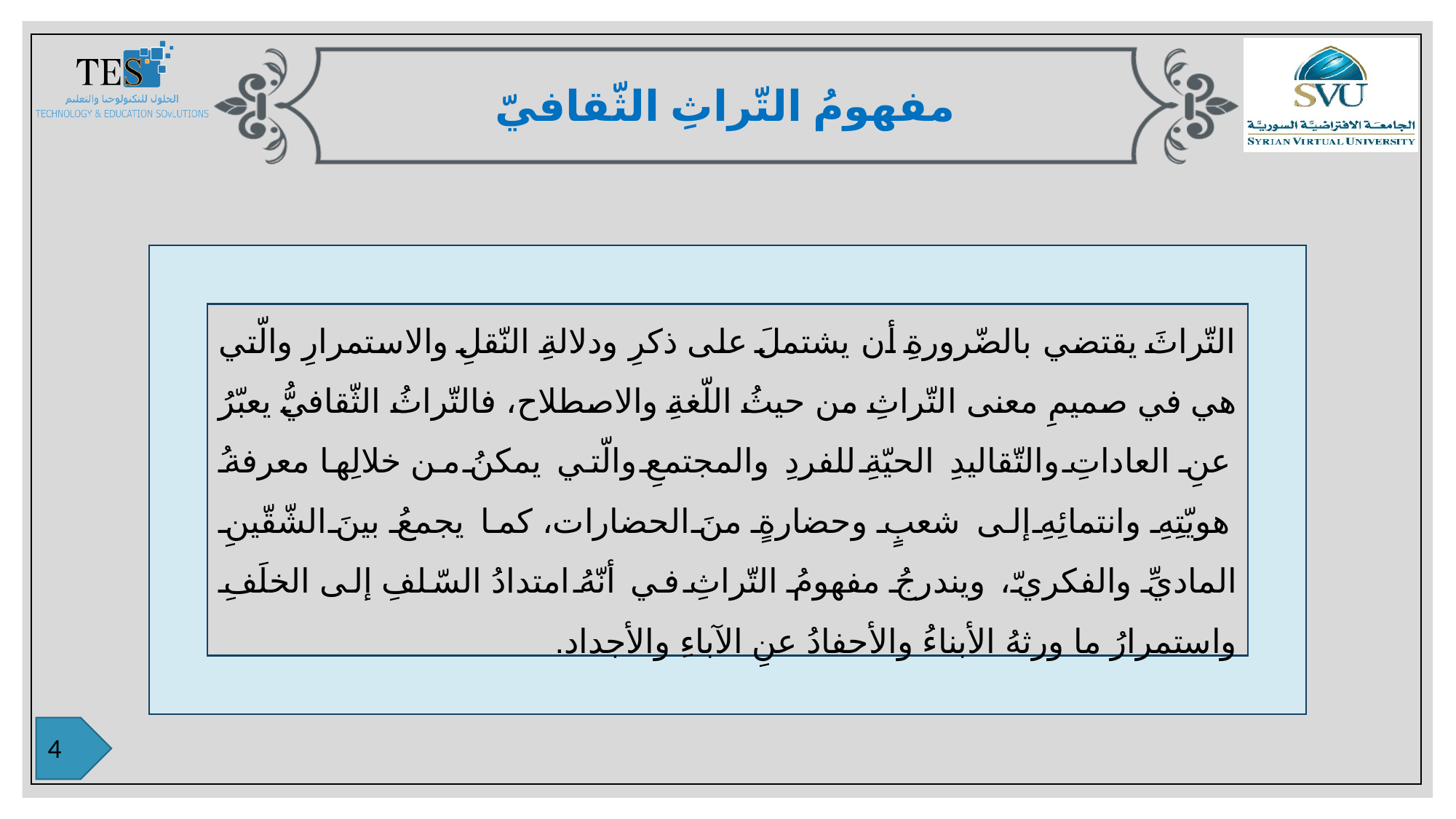

مفهومُ التّراثِ الثّقافيّ
التّراثَ يقتضي بالضّرورةِ أن يشتملَ على ذكرِ ودلالةِ النّقلِ والاستمرارِ والّتي هي في صميمِ معنى التّراثِ من حيثُ اللّغةِ والاصطلاح، فالتّراثُ الثّقافيُّ يعبّرُ عنِ العاداتِ والتّقاليدِ الحيّةِ للفردِ والمجتمعِ والّتي يمكنُ من خلالِها معرفةُ هويّتِهِ وانتمائِهِ إلى شعبٍ وحضارةٍ منَ الحضارات، كما يجمعُ بينَ الشّقّينِ الماديِّ والفكريّ، ويندرجُ مفهومُ التّراثِ في أنّهُ امتدادُ السّلفِ إلى الخلَفِ واستمرارُ ما ورثهُ الأبناءُ والأحفادُ عنِ الآباءِ والأجداد.